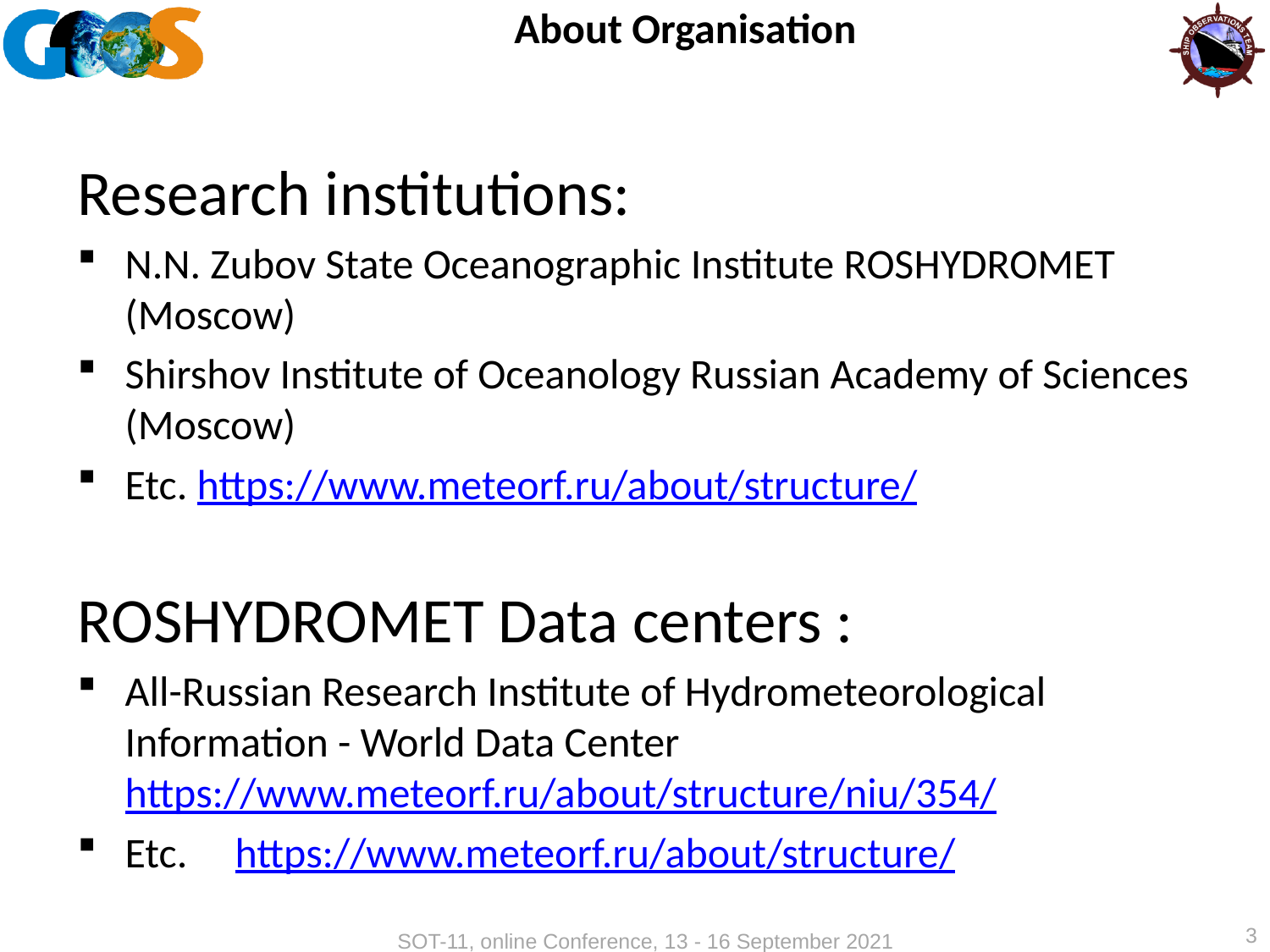

# About Organisation
Research institutions:
N.N. Zubov State Oceanographic Institute ROSHYDROMET (Moscow)
Shirshov Institute of Oceanology Russian Academy of Sciences (Moscow)
Etc. https://www.meteorf.ru/about/structure/

ROSHYDROMET Data centers :
All-Russian Research Institute of Hydrometeorological Information - World Data Center https://www.meteorf.ru/about/structure/niu/354/
Etc.     https://www.meteorf.ru/about/structure/

3